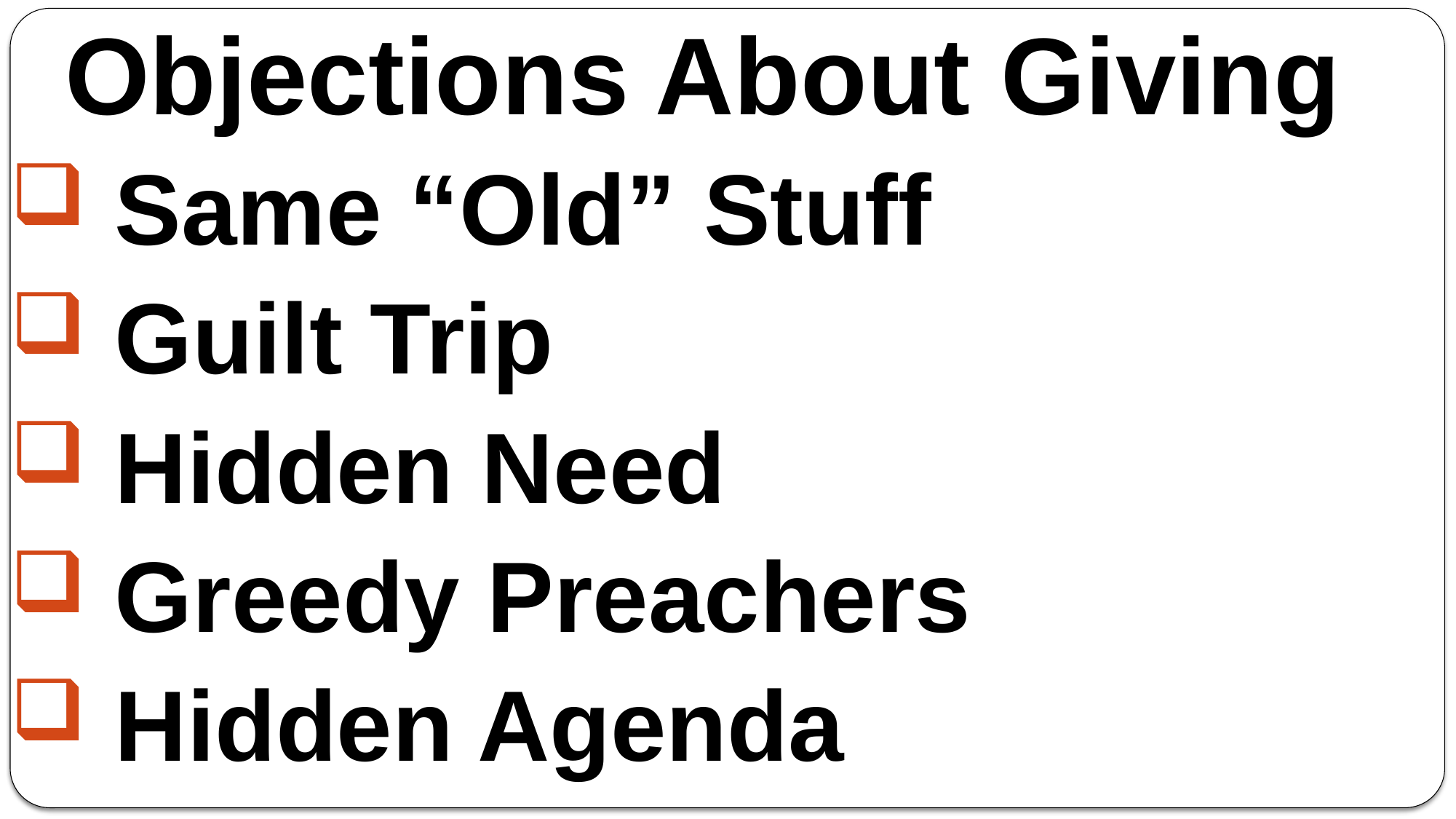

Objections About Giving
 Same “Old” Stuff
 Guilt Trip
 Hidden Need
 Greedy Preachers
 Hidden Agenda